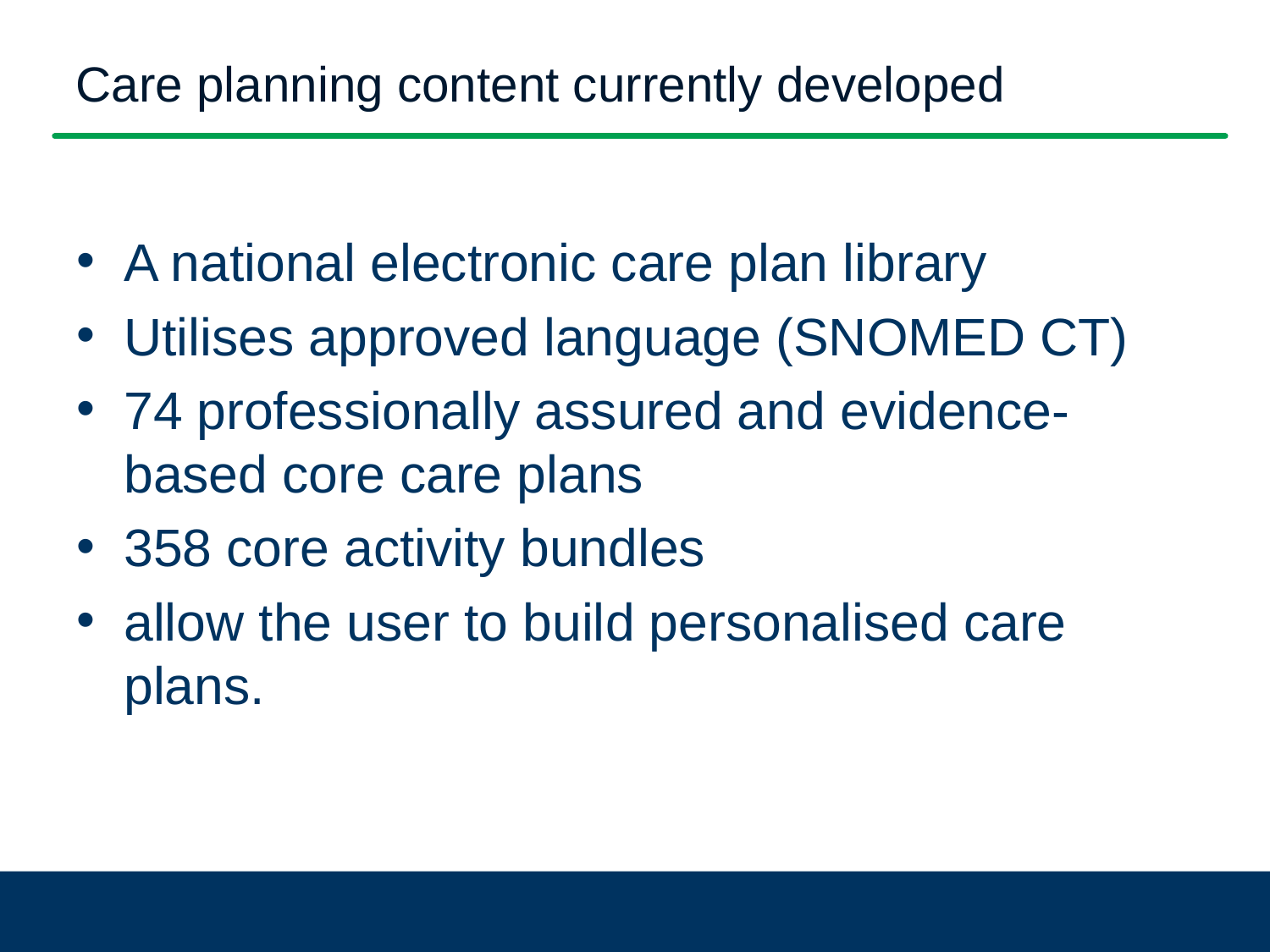

Care planning content currently developed
A national electronic care plan library
Utilises approved language (SNOMED CT)
74 professionally assured and evidence-based core care plans
358 core activity bundles
allow the user to build personalised care plans.